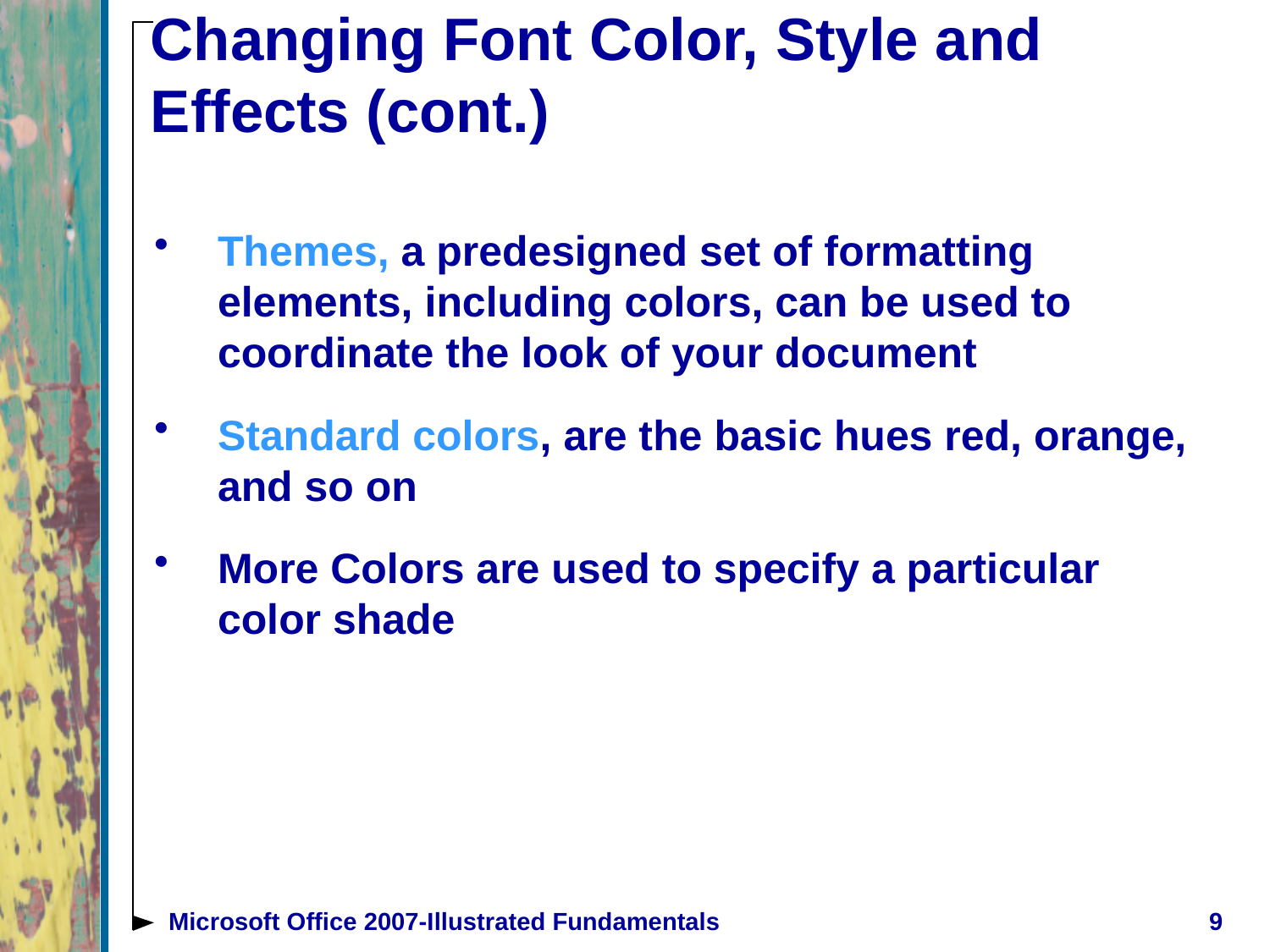

# Changing Font Color, Style and Effects (cont.)
Themes, a predesigned set of formatting elements, including colors, can be used to coordinate the look of your document
Standard colors, are the basic hues red, orange, and so on
More Colors are used to specify a particular color shade
Microsoft Office 2007-Illustrated Fundamentals
9